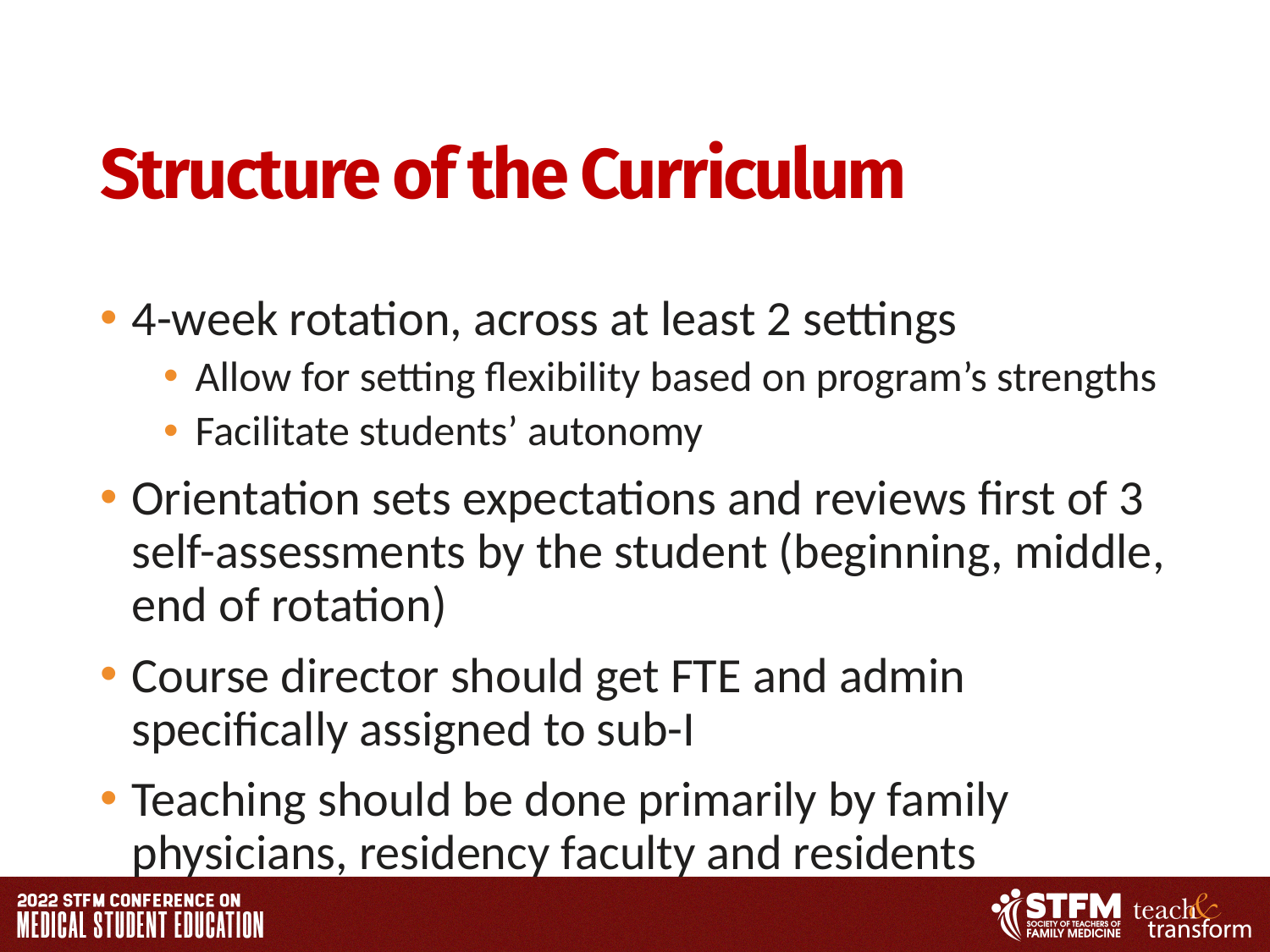

# Structure of the Curriculum
4-week rotation, across at least 2 settings
Allow for setting flexibility based on program’s strengths
Facilitate students’ autonomy
Orientation sets expectations and reviews first of 3 self-assessments by the student (beginning, middle, end of rotation)
Course director should get FTE and admin specifically assigned to sub-I
Teaching should be done primarily by family physicians, residency faculty and residents